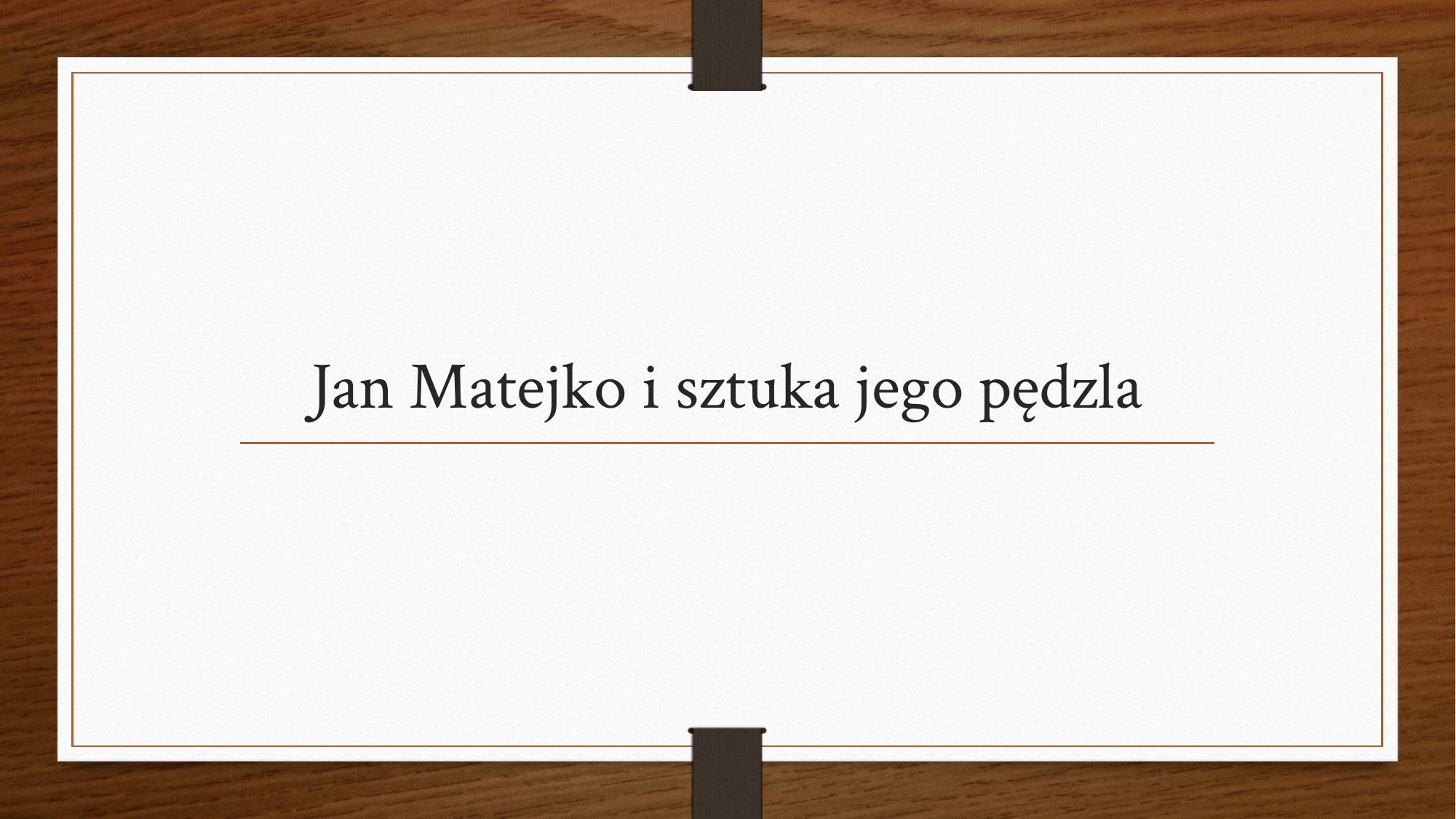

# Jan Matejko i sztuka jego pędzla